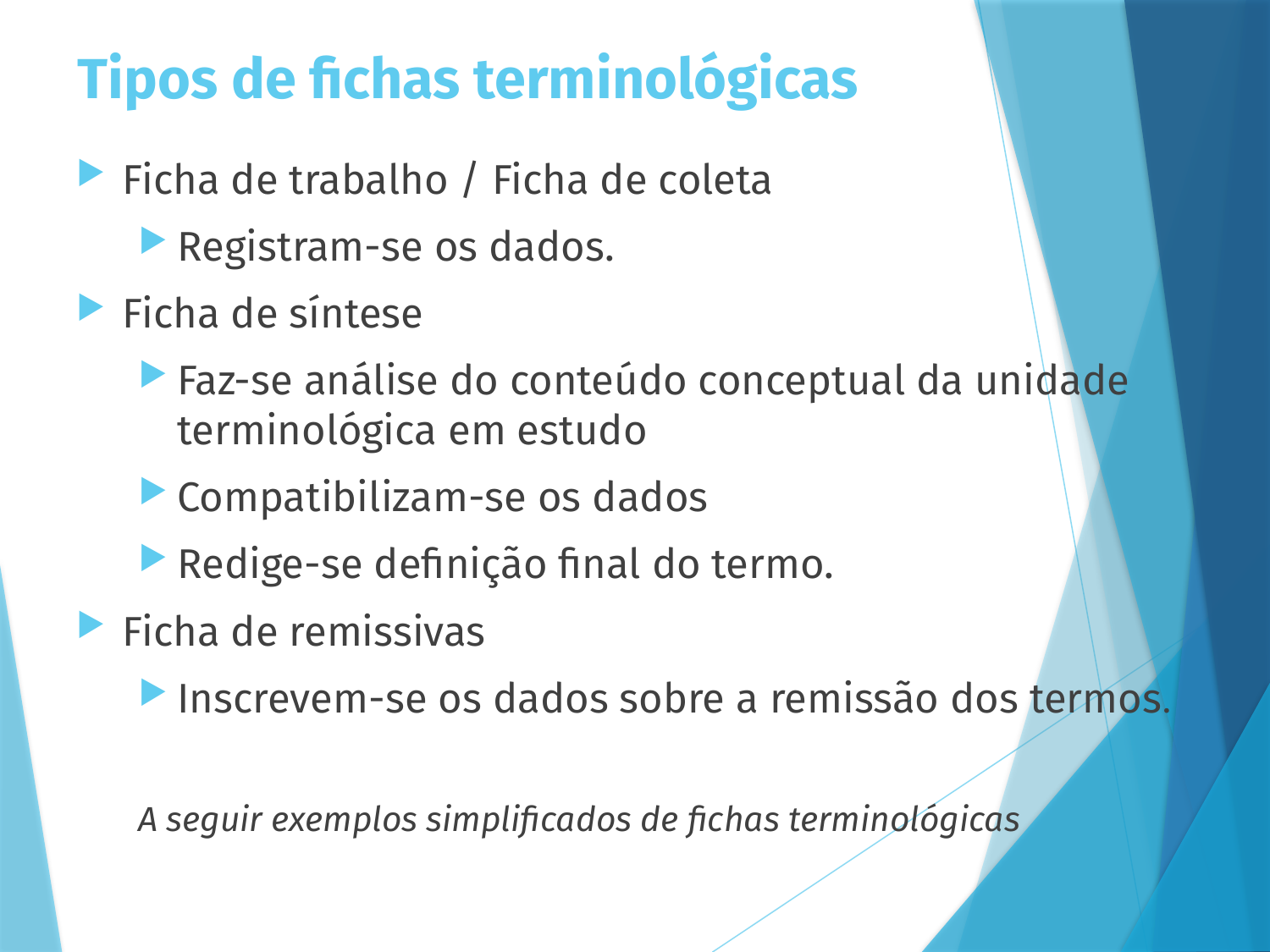

# Tipos de fichas terminológicas
Ficha de trabalho / Ficha de coleta
Registram-se os dados.
Ficha de síntese
Faz-se análise do conteúdo conceptual da unidade terminológica em estudo
Compatibilizam-se os dados
Redige-se definição final do termo.
Ficha de remissivas
Inscrevem-se os dados sobre a remissão dos termos.

A seguir exemplos simplificados de fichas terminológicas